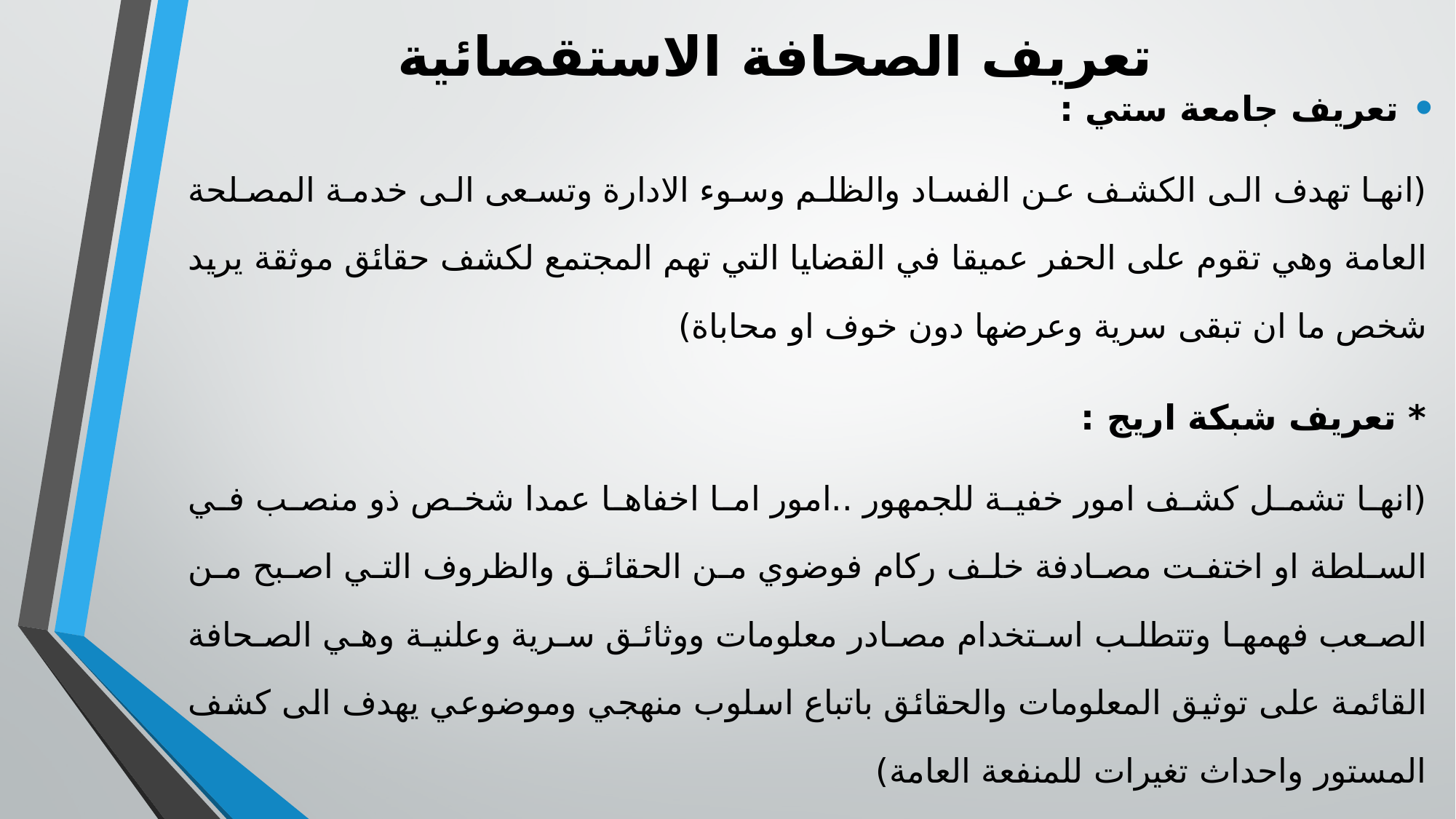

# تعريف الصحافة الاستقصائية
تعريف جامعة ستي :
(انها تهدف الى الكشف عن الفساد والظلم وسوء الادارة وتسعى الى خدمة المصلحة العامة وهي تقوم على الحفر عميقا في القضايا التي تهم المجتمع لكشف حقائق موثقة يريد شخص ما ان تبقى سرية وعرضها دون خوف او محاباة)

* تعريف شبكة اريج :
(انها تشمل كشف امور خفية للجمهور ..امور اما اخفاها عمدا شخص ذو منصب في السلطة او اختفت مصادفة خلف ركام فوضوي من الحقائق والظروف التي اصبح من الصعب فهمها وتتطلب استخدام مصادر معلومات ووثائق سرية وعلنية وهي الصحافة القائمة على توثيق المعلومات والحقائق باتباع اسلوب منهجي وموضوعي يهدف الى كشف المستور واحداث تغيرات للمنفعة العامة)